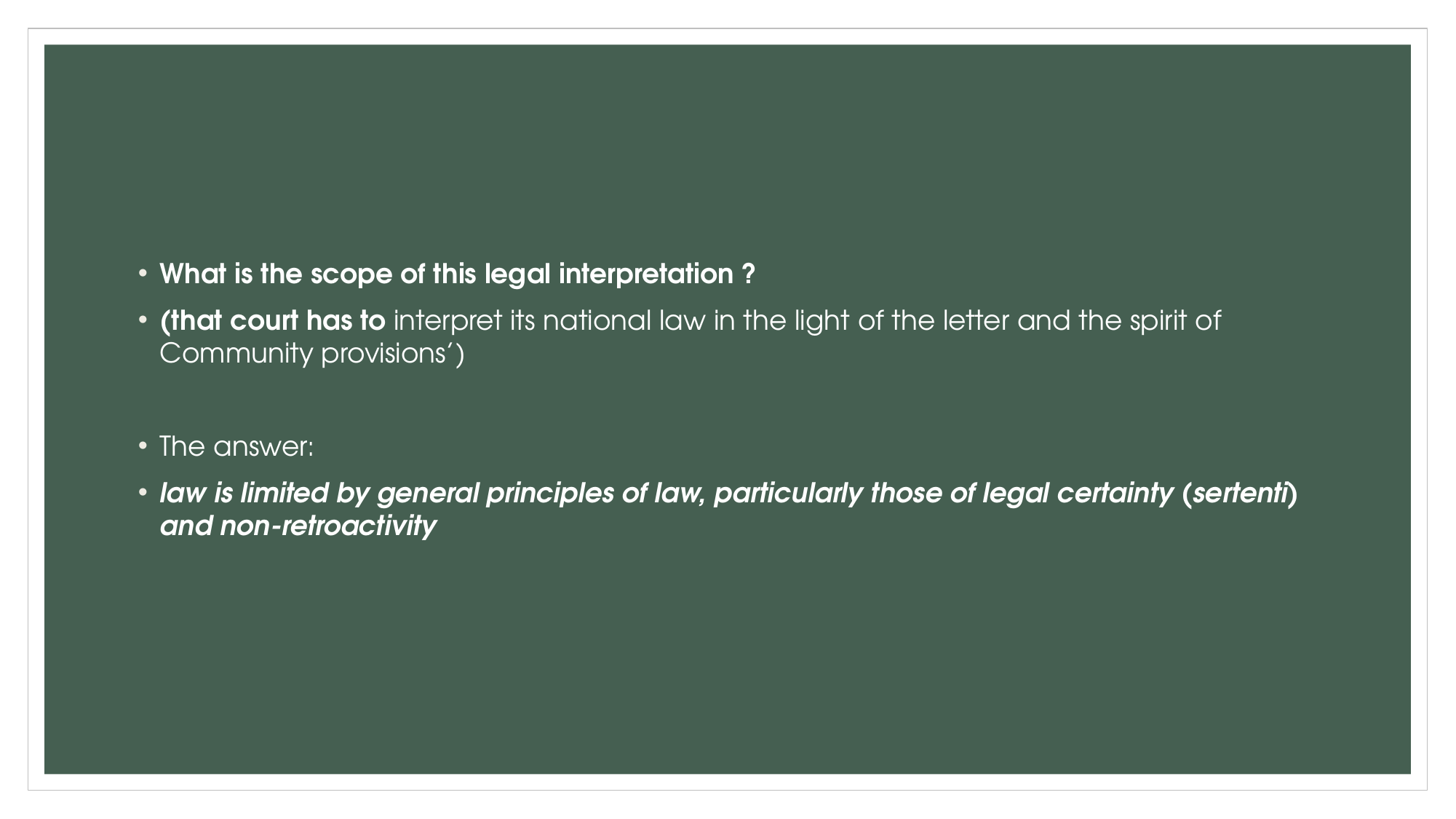

#
What is the scope of this legal interpretation ?
(that court has to interpret its national law in the light of the letter and the spirit of Community provisions’)

The answer:
law is limited by general principles of law, particularly those of legal certainty (sertenti) and non-retroactivity